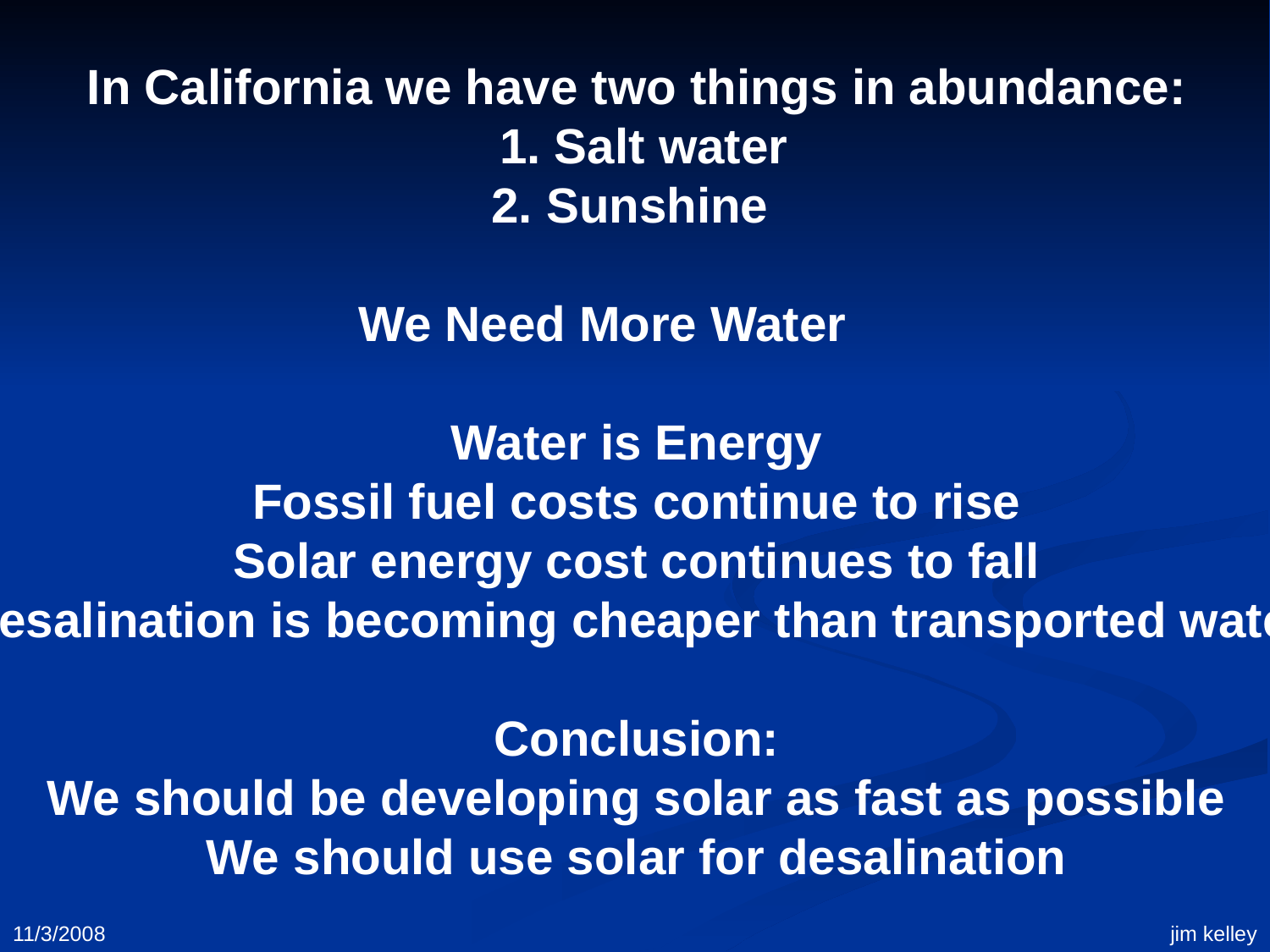

In California we have two things in abundance:
     1. Salt water
2. Sunshine

We Need More Water

Water is Energy
Fossil fuel costs continue to rise
Solar energy cost continues to fall
Desalination is becoming cheaper than transported water

Conclusion:
We should be developing solar as fast as possible
We should use solar for desalination
11/3/2008
jim kelley